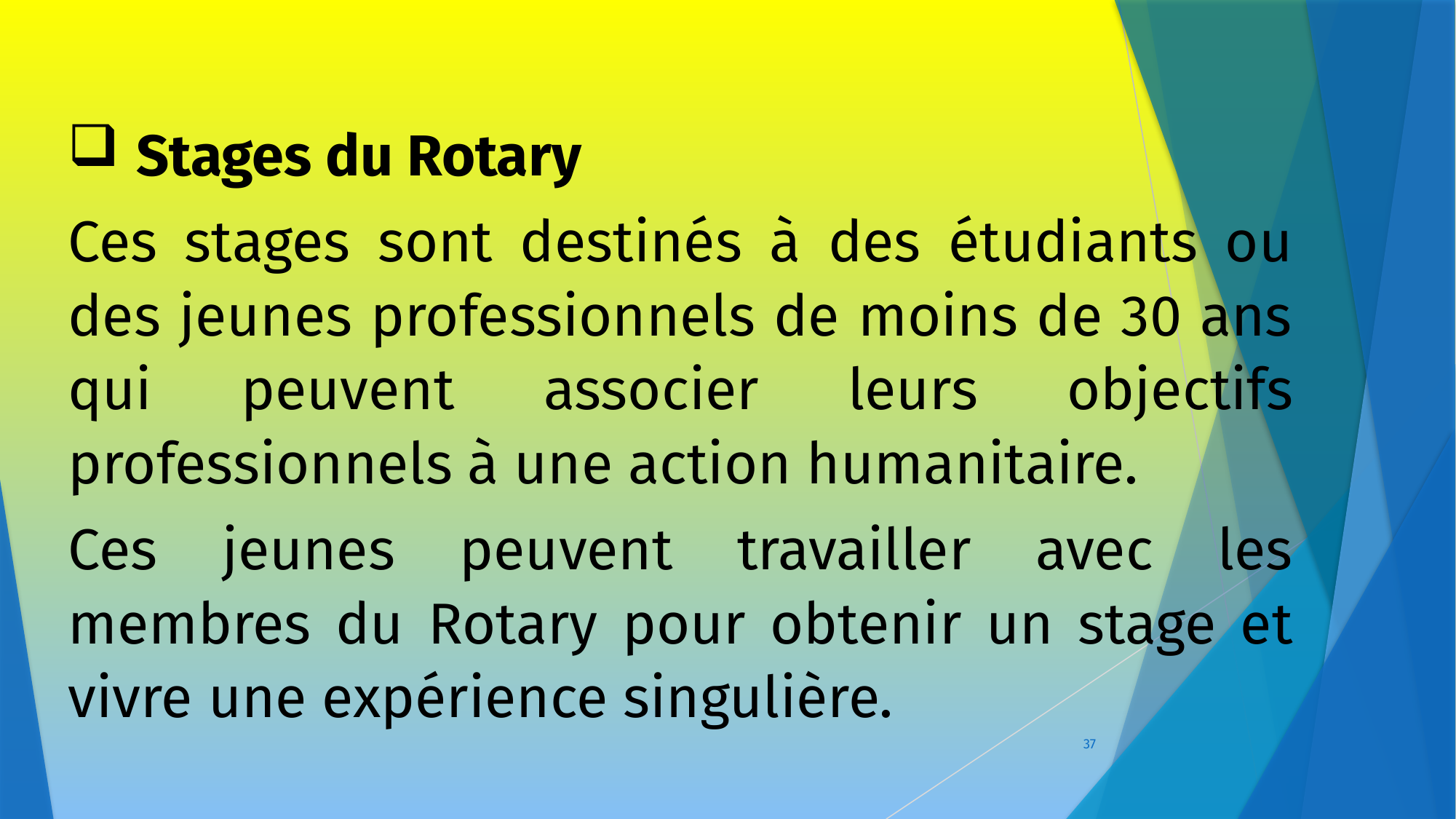

Stages du Rotary
Ces stages sont destinés à des étudiants ou des jeunes professionnels de moins de 30 ans qui peuvent associer leurs objectifs professionnels à une action humanitaire.
Ces jeunes peuvent travailler avec les membres du Rotary pour obtenir un stage et vivre une expérience singulière.
37